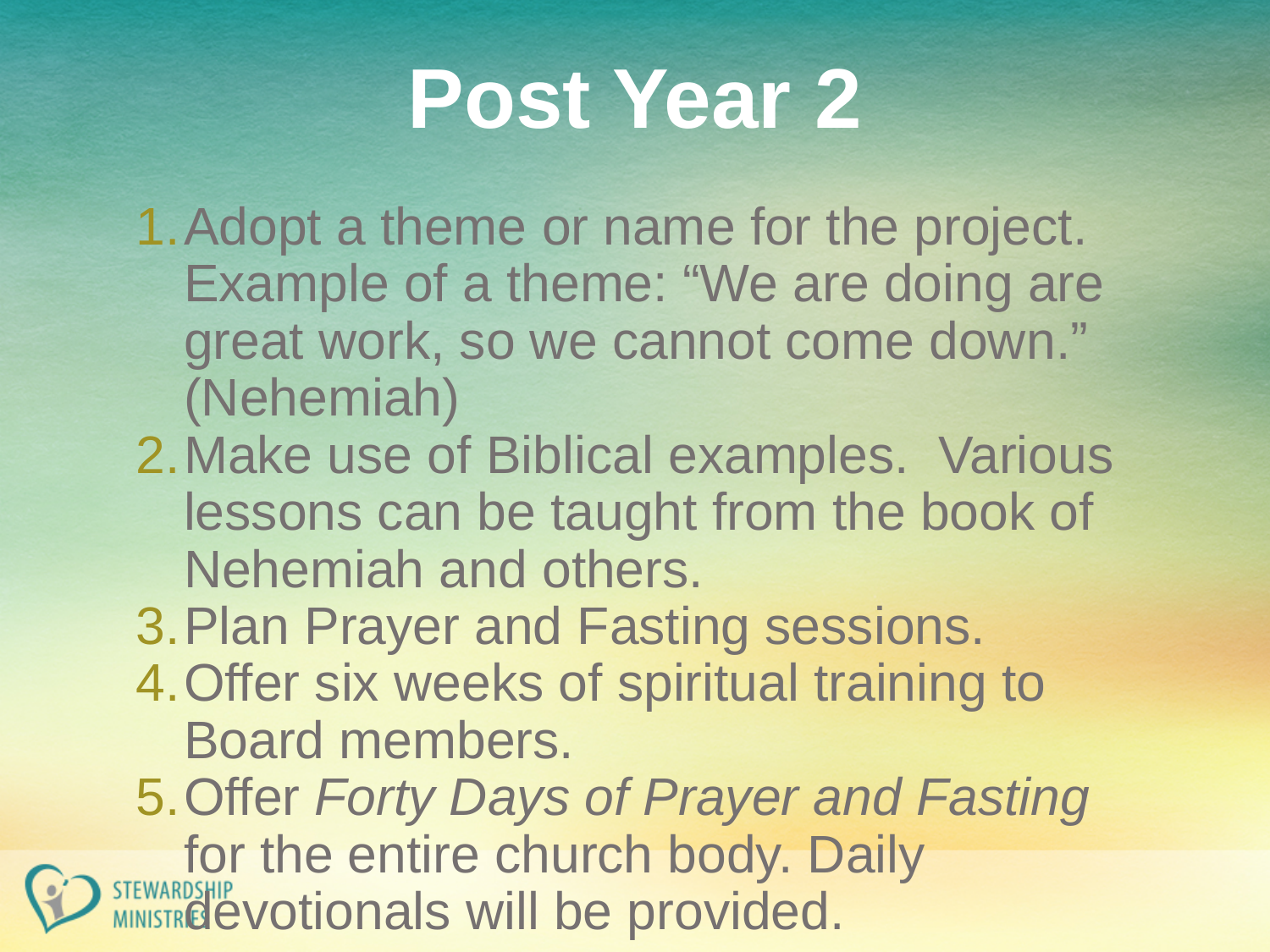

# Post Year 2
Adopt a theme or name for the project.  Example of a theme: “We are doing are great work, so we cannot come down.” (Nehemiah)
Make use of Biblical examples.  Various lessons can be taught from the book of Nehemiah and others.
Plan Prayer and Fasting sessions.
Offer six weeks of spiritual training to Board members.
Offer Forty Days of Prayer and Fasting for the entire church body. Daily devotionals will be provided.